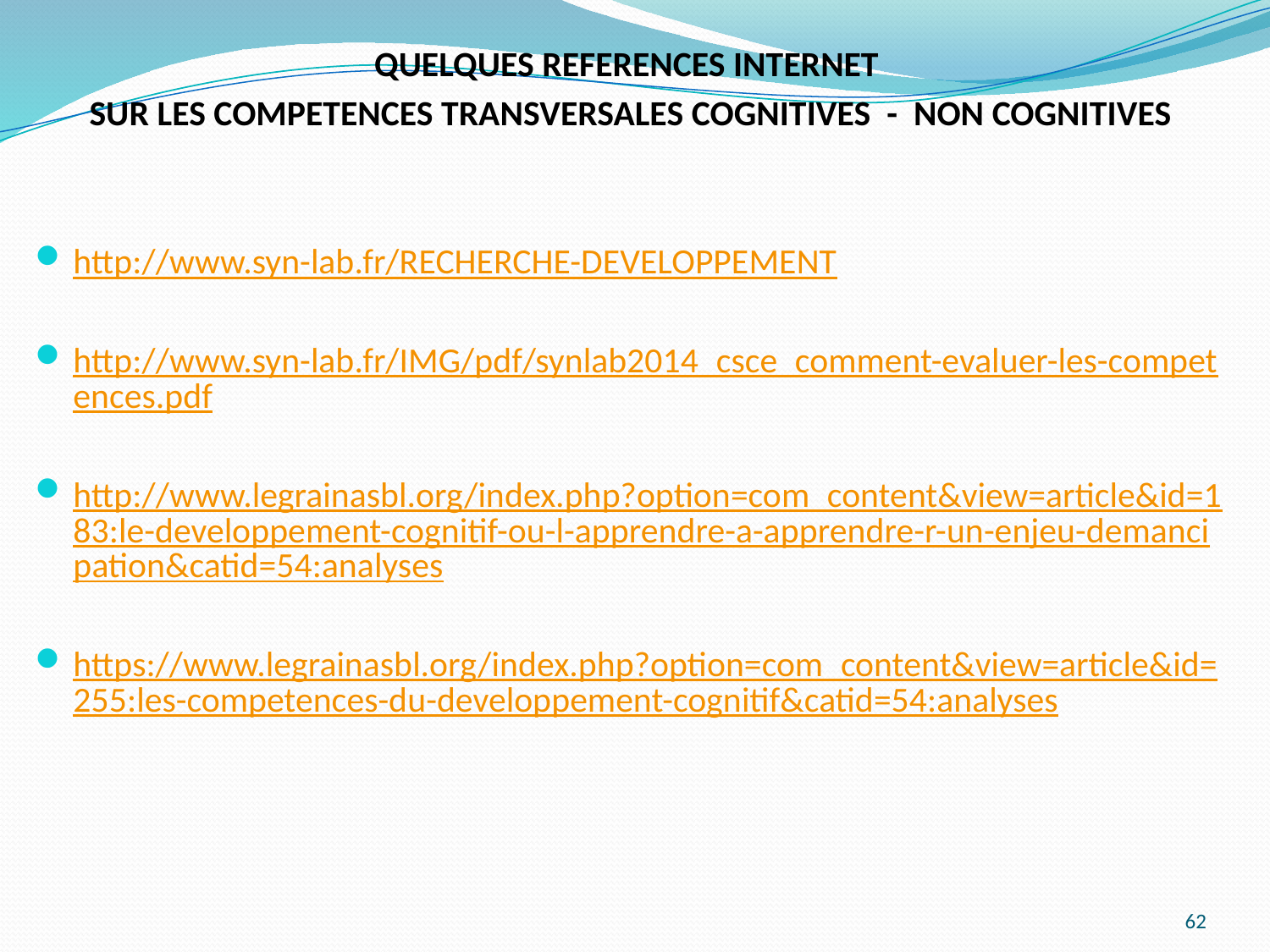

QUELQUES REFERENCES INTERNET
SUR LES COMPETENCES TRANSVERSALES COGNITIVES  -  NON COGNITIVES

http://www.syn-lab.fr/RECHERCHE-DEVELOPPEMENT

http://www.syn-lab.fr/IMG/pdf/synlab2014_csce_comment-evaluer-les-competences.pdf

http://www.legrainasbl.org/index.php?option=com_content&view=article&id=183:le-developpement-cognitif-ou-l-apprendre-a-apprendre-r-un-enjeu-demancipation&catid=54:analyses

https://www.legrainasbl.org/index.php?option=com_content&view=article&id=255:les-competences-du-developpement-cognitif&catid=54:analyses

62